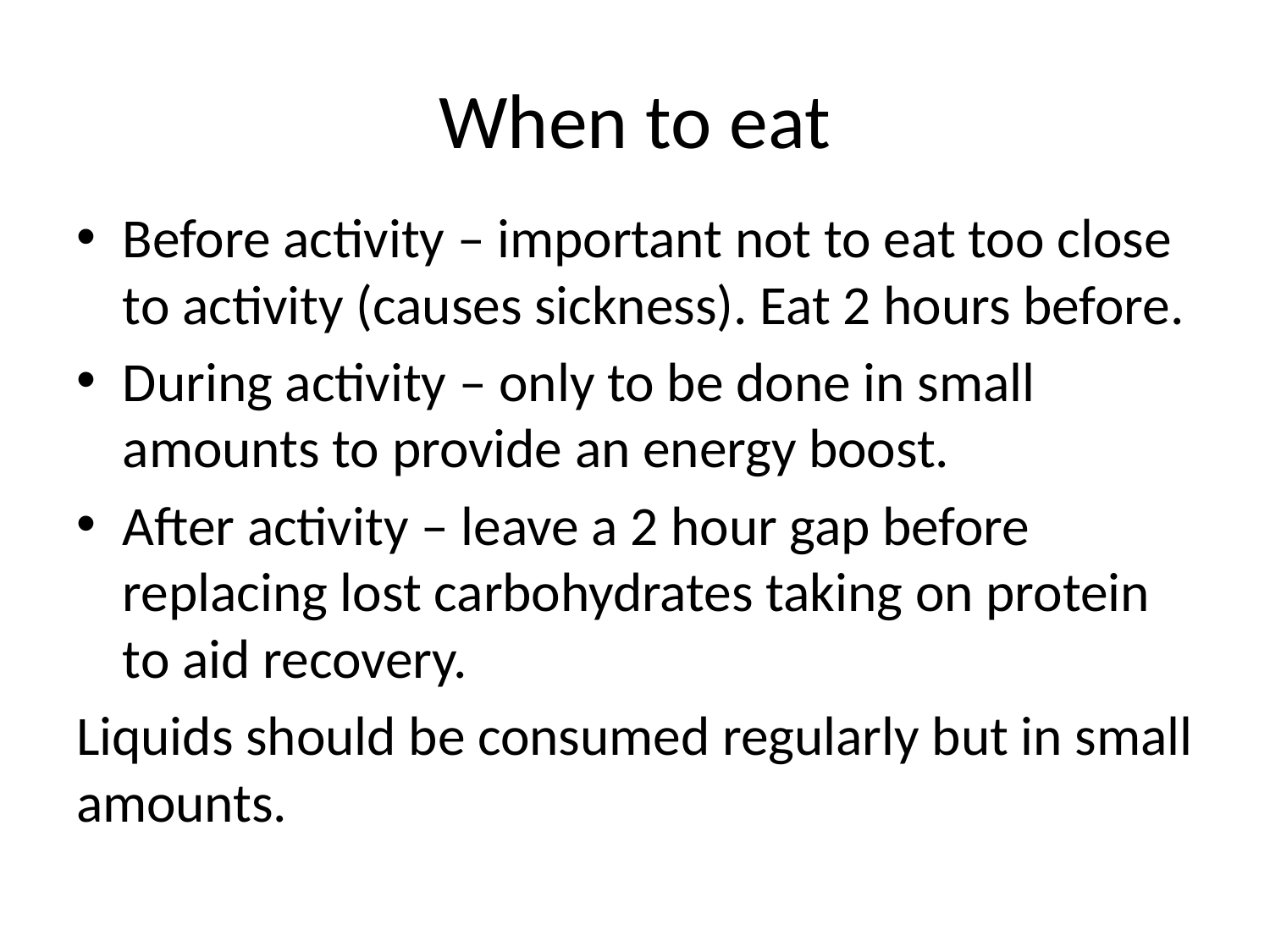

# When to eat
Before activity – important not to eat too close to activity (causes sickness). Eat 2 hours before.
During activity – only to be done in small amounts to provide an energy boost.
After activity – leave a 2 hour gap before replacing lost carbohydrates taking on protein to aid recovery.
Liquids should be consumed regularly but in small amounts.